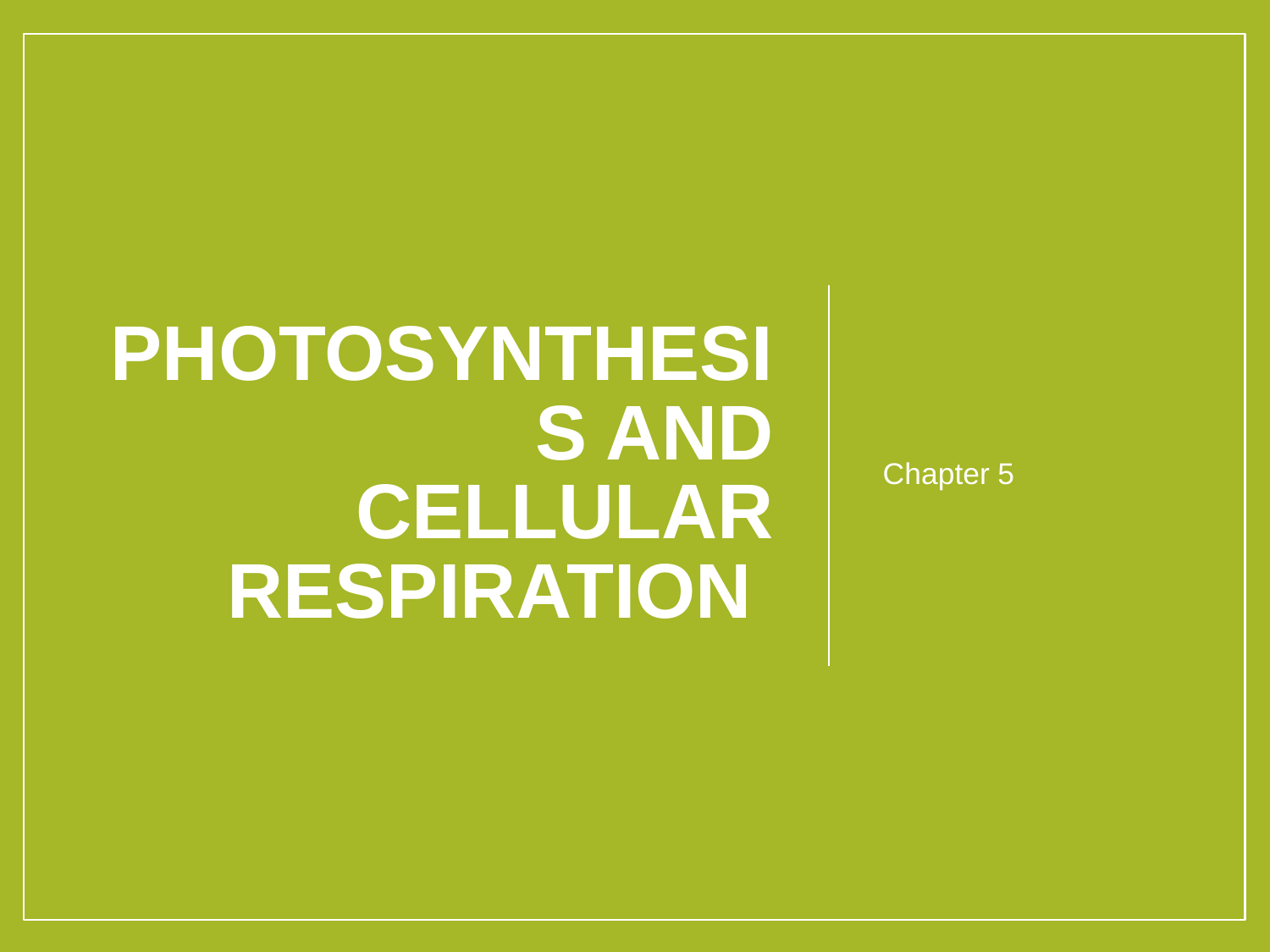

# Photosynthesis and Cellular Respiration
Chapter 5